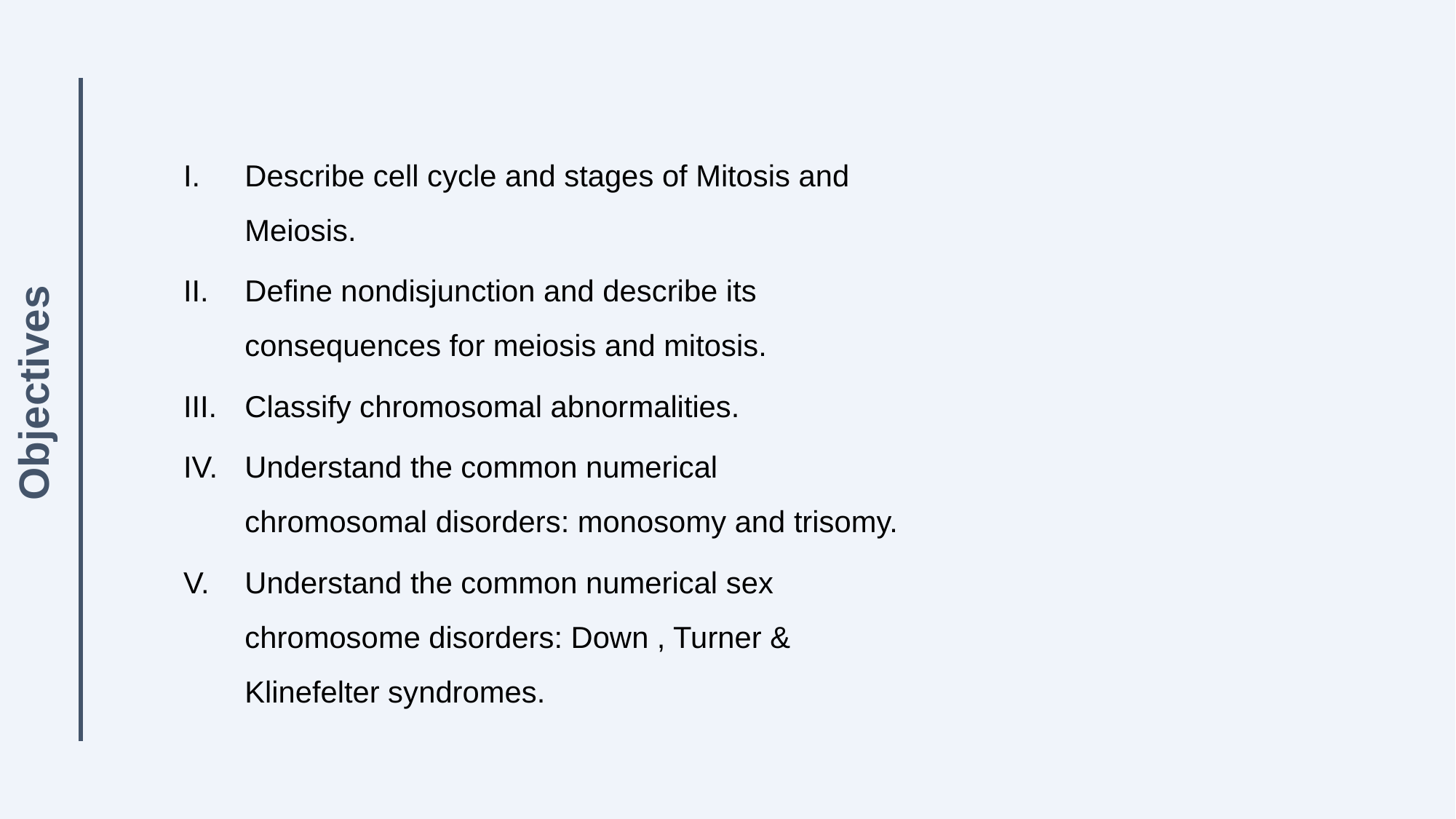

Objectives

Describe cell cycle and stages of Mitosis and Meiosis.
Define nondisjunction and describe its consequences for meiosis and mitosis.
Classify chromosomal abnormalities.
Understand the common numerical chromosomal disorders: monosomy and trisomy.
Understand the common numerical sex chromosome disorders: Down , Turner & Klinefelter syndromes.